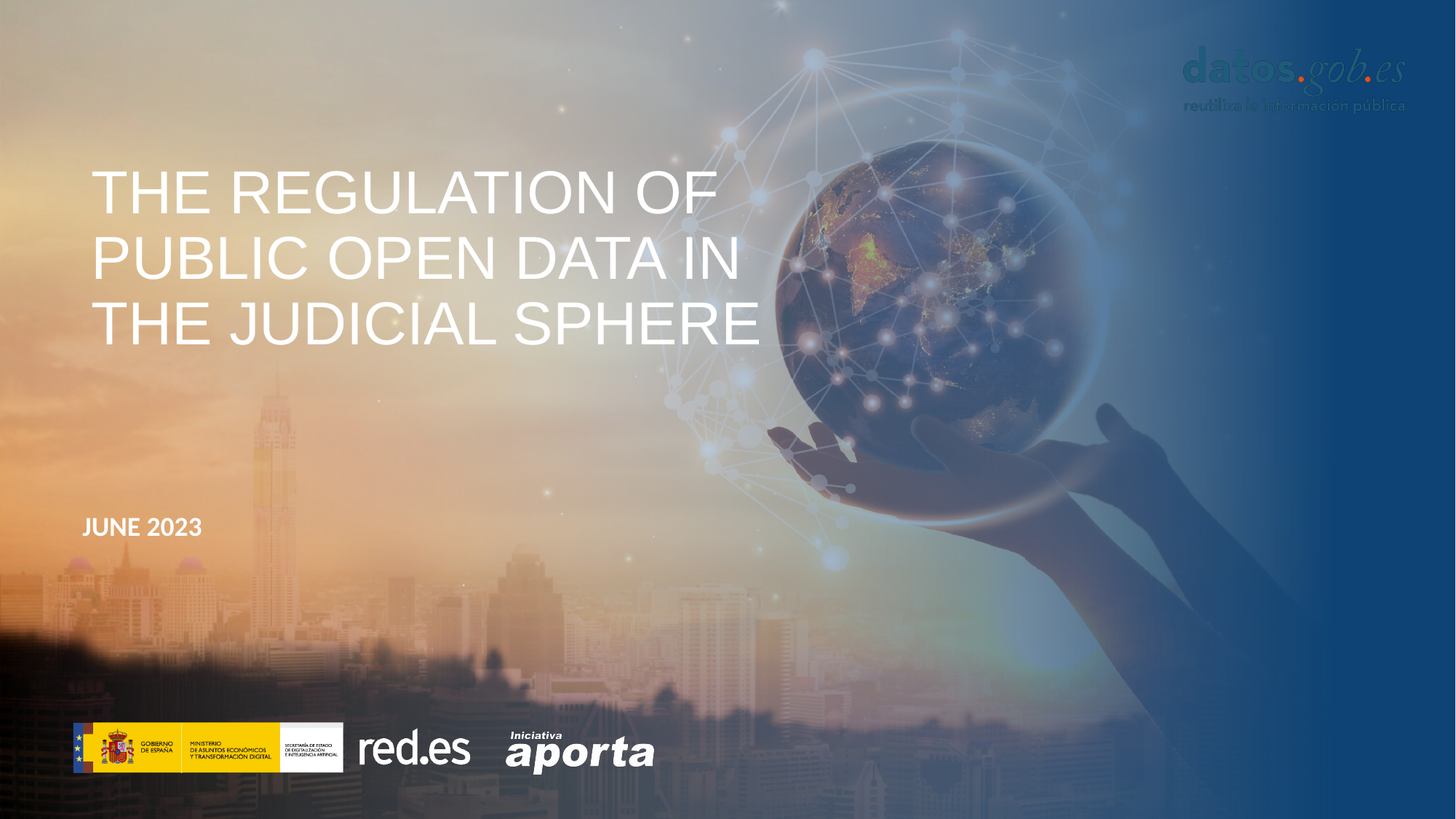

THE REGULATION OF PUBLIC OPEN DATA IN THE JUDICIAL SPHERE
JUNE 2023